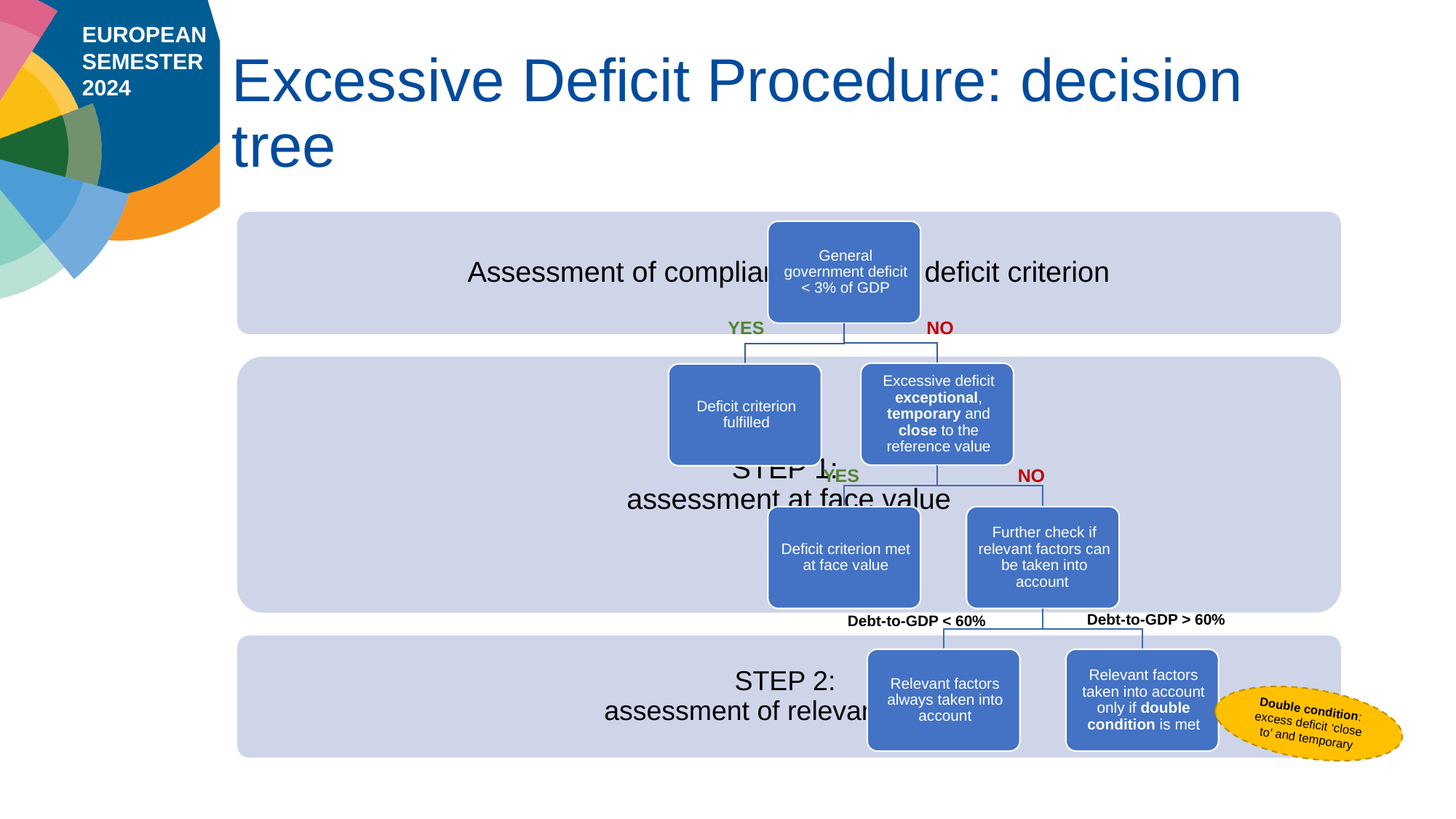

# Excessive Deficit Procedure: decision tree
STEP 2:
assessment of relevant factors
STEP 1:
assessment at face value
Assessment of compliance with the deficit criterion
General government deficit < 3% of GDP
Deficit criterion fulfilled
Excessive deficit exceptional, temporary and close to the reference value
Deficit criterion met at face value
Further check if relevant factors can be taken into account
Relevant factors always taken into account
Relevant factors taken into account only if double condition is met
YES

NO

NO

YES

Debt-to-GDP > 60%

Debt-to-GDP < 60%

Double condition: excess deficit ‘close to’ and temporary